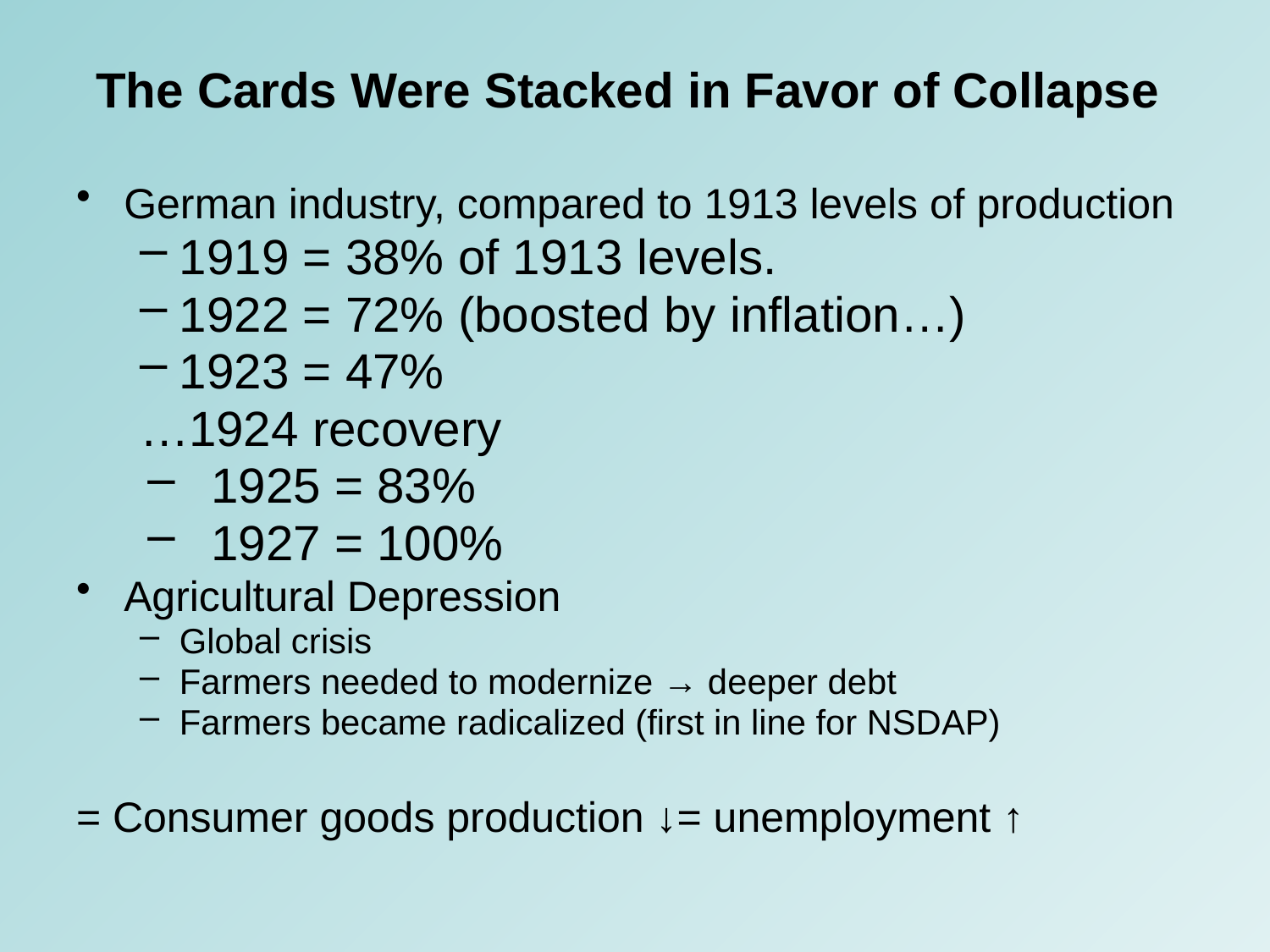

# The Cards Were Stacked in Favor of Collapse
German industry, compared to 1913 levels of production
1919 = 38% of 1913 levels.
1922 = 72% (boosted by inflation…)
1923 = 47%
…1924 recovery
1925 = 83%
1927 = 100%
Agricultural Depression
Global crisis
Farmers needed to modernize → deeper debt
Farmers became radicalized (first in line for NSDAP)

= Consumer goods production ↓= unemployment ↑